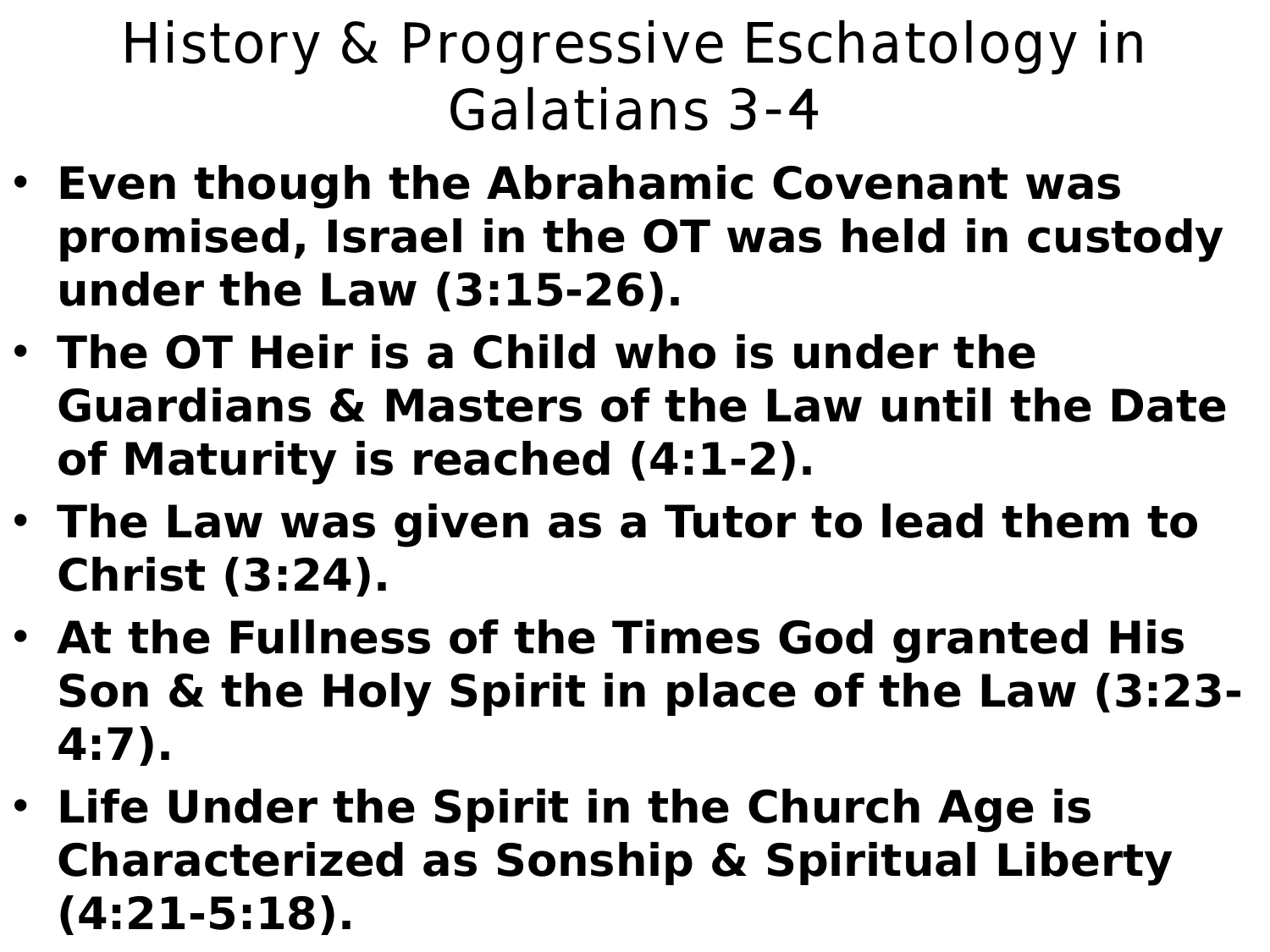

# History & Progressive Eschatology in Galatians 3-4
Even though the Abrahamic Covenant was promised, Israel in the OT was held in custody under the Law (3:15-26).
The OT Heir is a Child who is under the Guardians & Masters of the Law until the Date of Maturity is reached (4:1-2).
The Law was given as a Tutor to lead them to Christ (3:24).
At the Fullness of the Times God granted His Son & the Holy Spirit in place of the Law (3:23-4:7).
Life Under the Spirit in the Church Age is Characterized as Sonship & Spiritual Liberty (4:21-5:18).